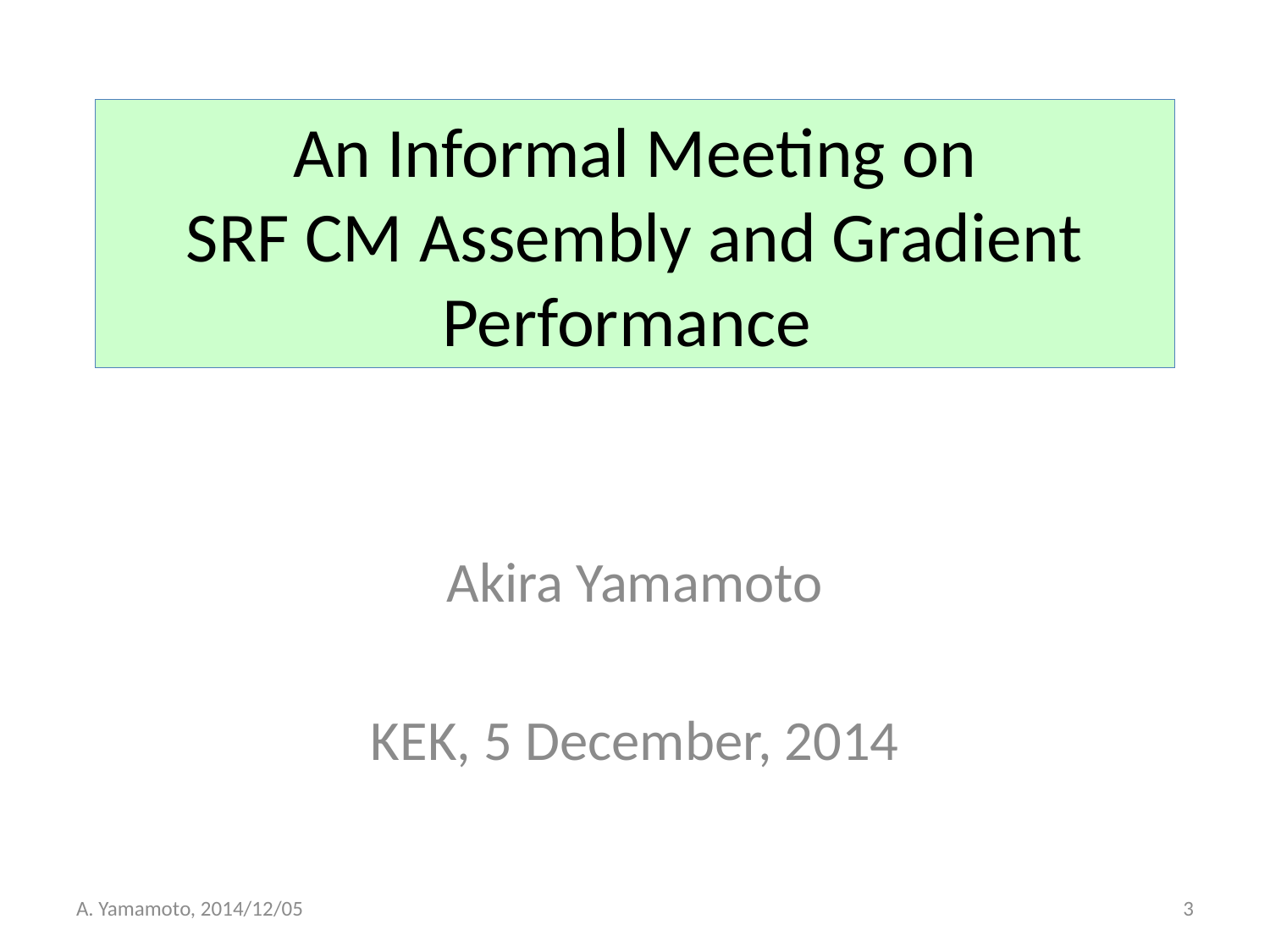

# An Informal Meeting on SRF CM Assembly and Gradient Performance
Akira Yamamoto

KEK, 5 December, 2014

A. Yamamoto, 2014/12/05
3